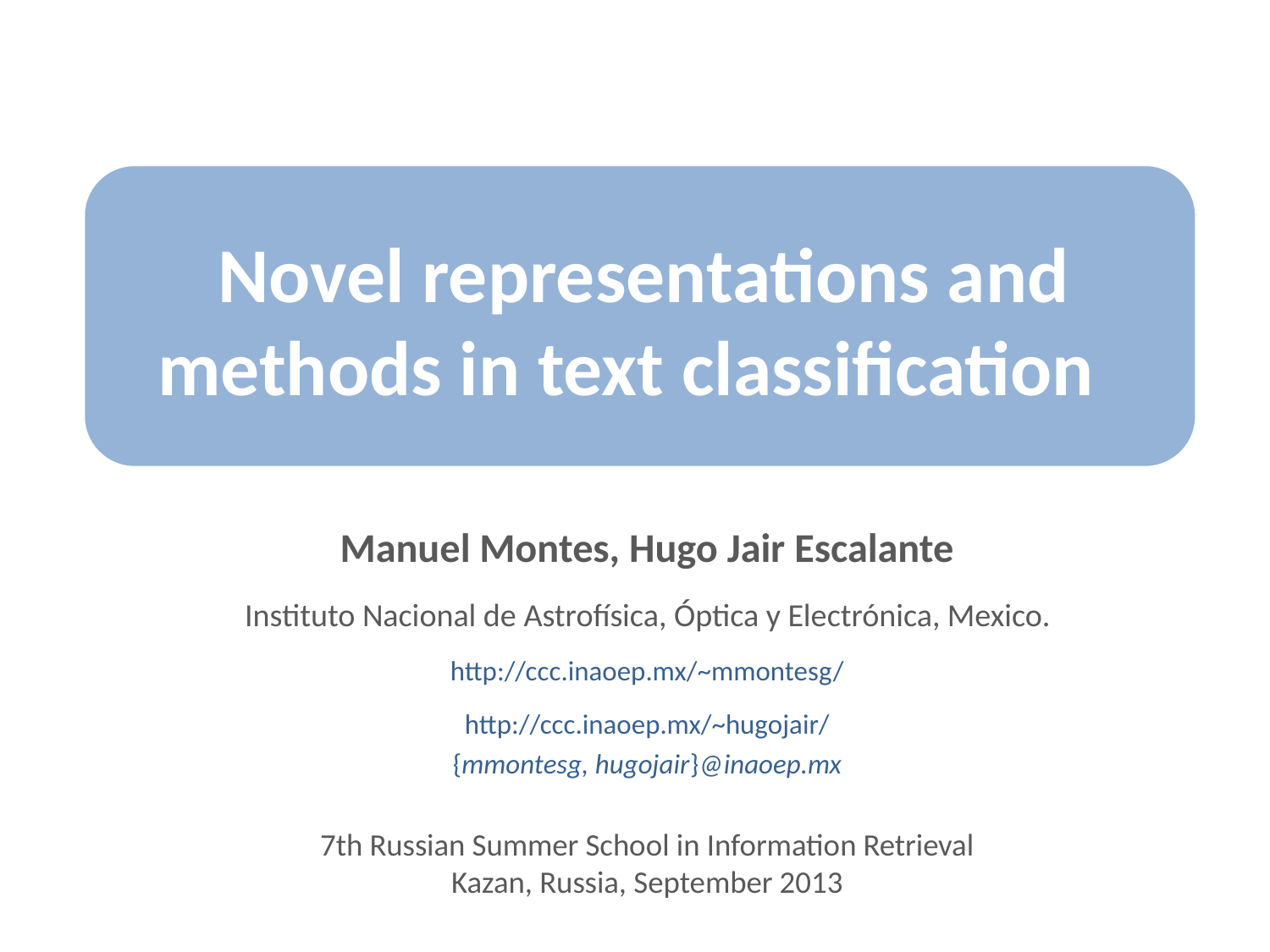

# Novel representations and methods in text classification
Manuel Montes, Hugo Jair Escalante
Instituto Nacional de Astrofísica, Óptica y Electrónica, Mexico.
http://ccc.inaoep.mx/~mmontesg/
http://ccc.inaoep.mx/~hugojair/
{mmontesg, hugojair}@inaoep.mx

7th Russian Summer School in Information Retrieval
Kazan, Russia, September 2013